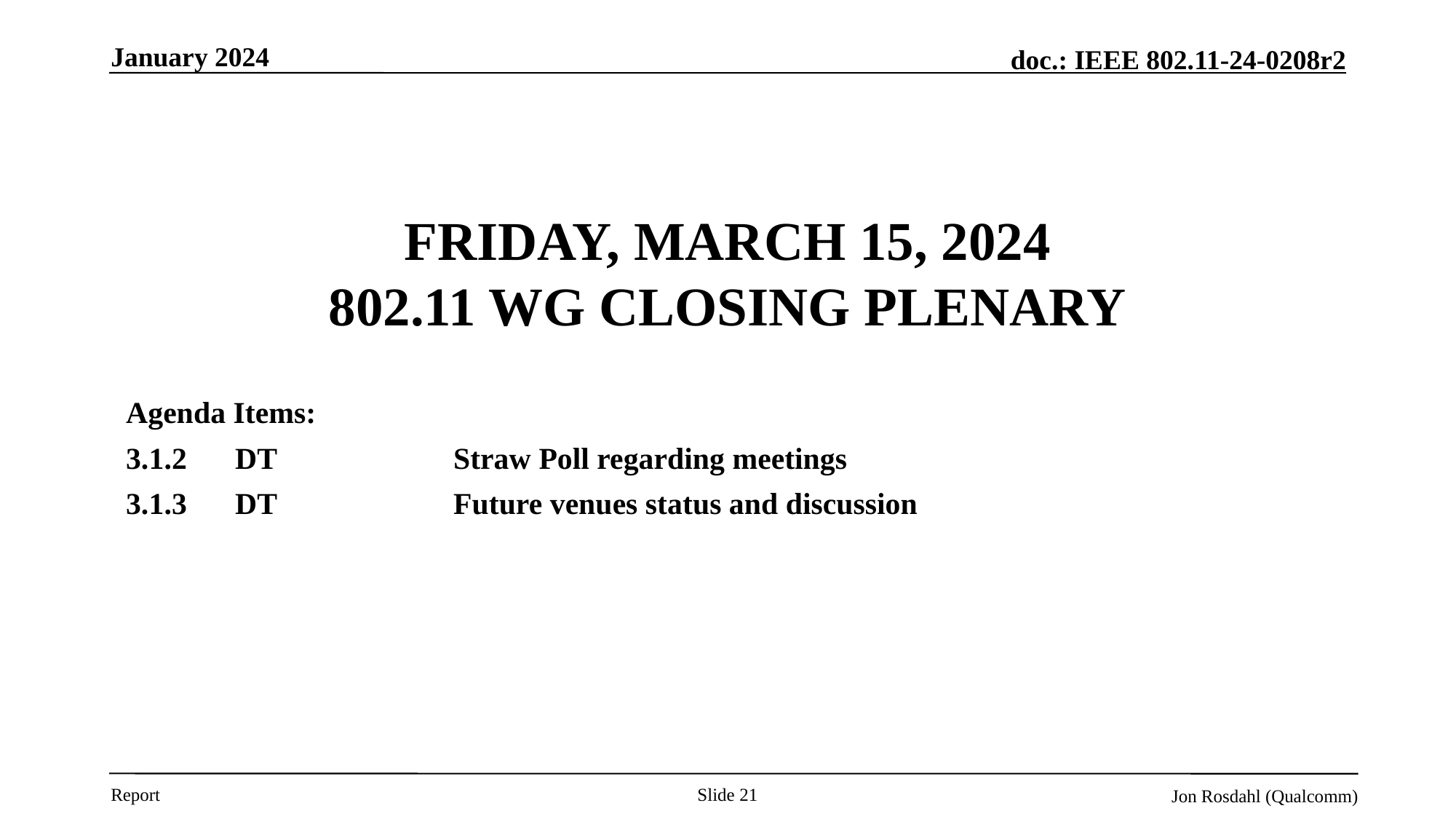

January 2024
# Friday, March 15, 2024 802.11 WG Closing Plenary
Agenda Items:
3.1.2 	DT		Straw Poll regarding meetings
3.1.3	DT		Future venues status and discussion
Slide 21
Jon Rosdahl (Qualcomm)